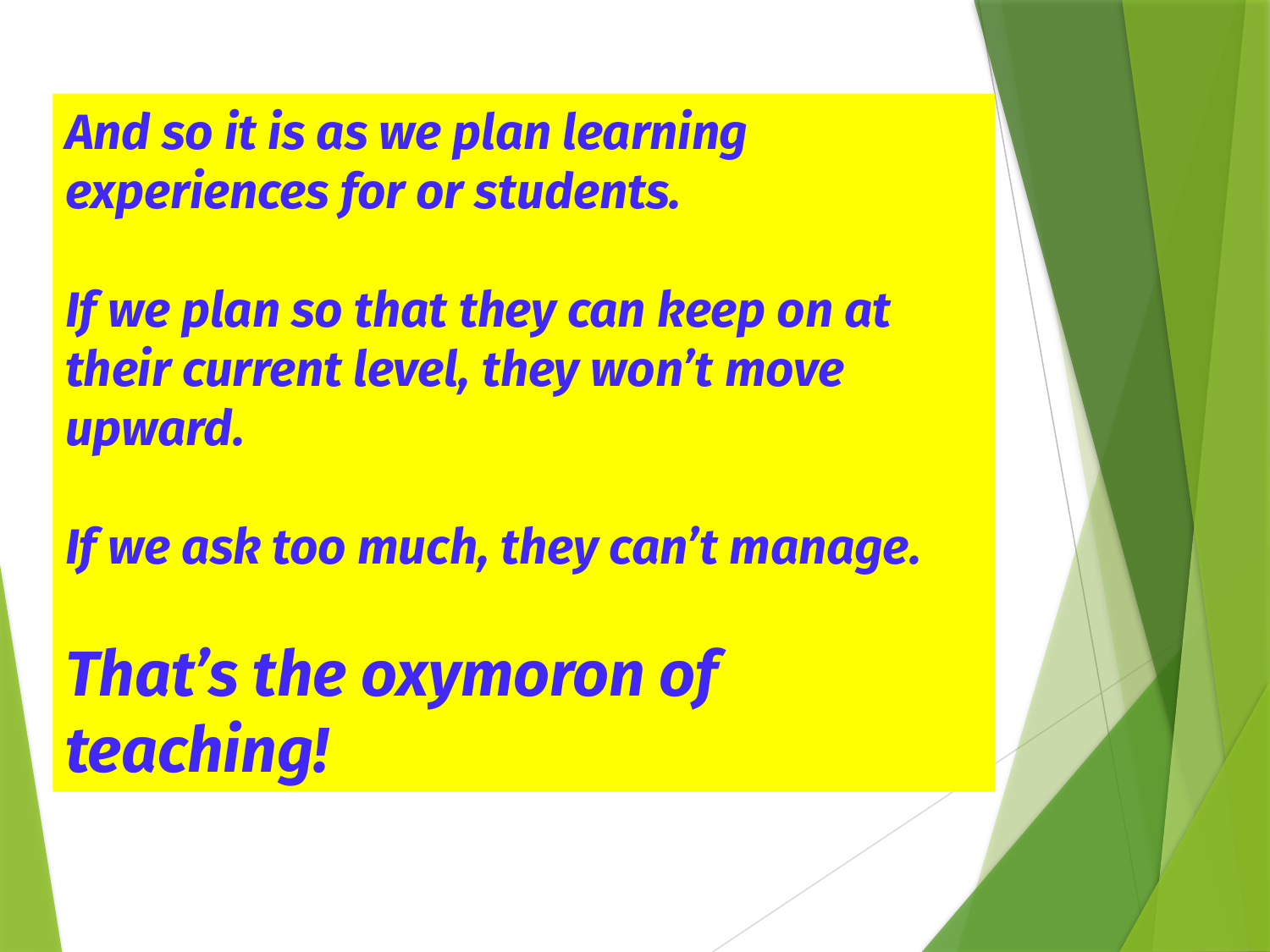

And so it is as we plan learning experiences for or students.

If we plan so that they can keep on at their current level, they won’t move upward.

If we ask too much, they can’t manage.

That’s the oxymoron of teaching!